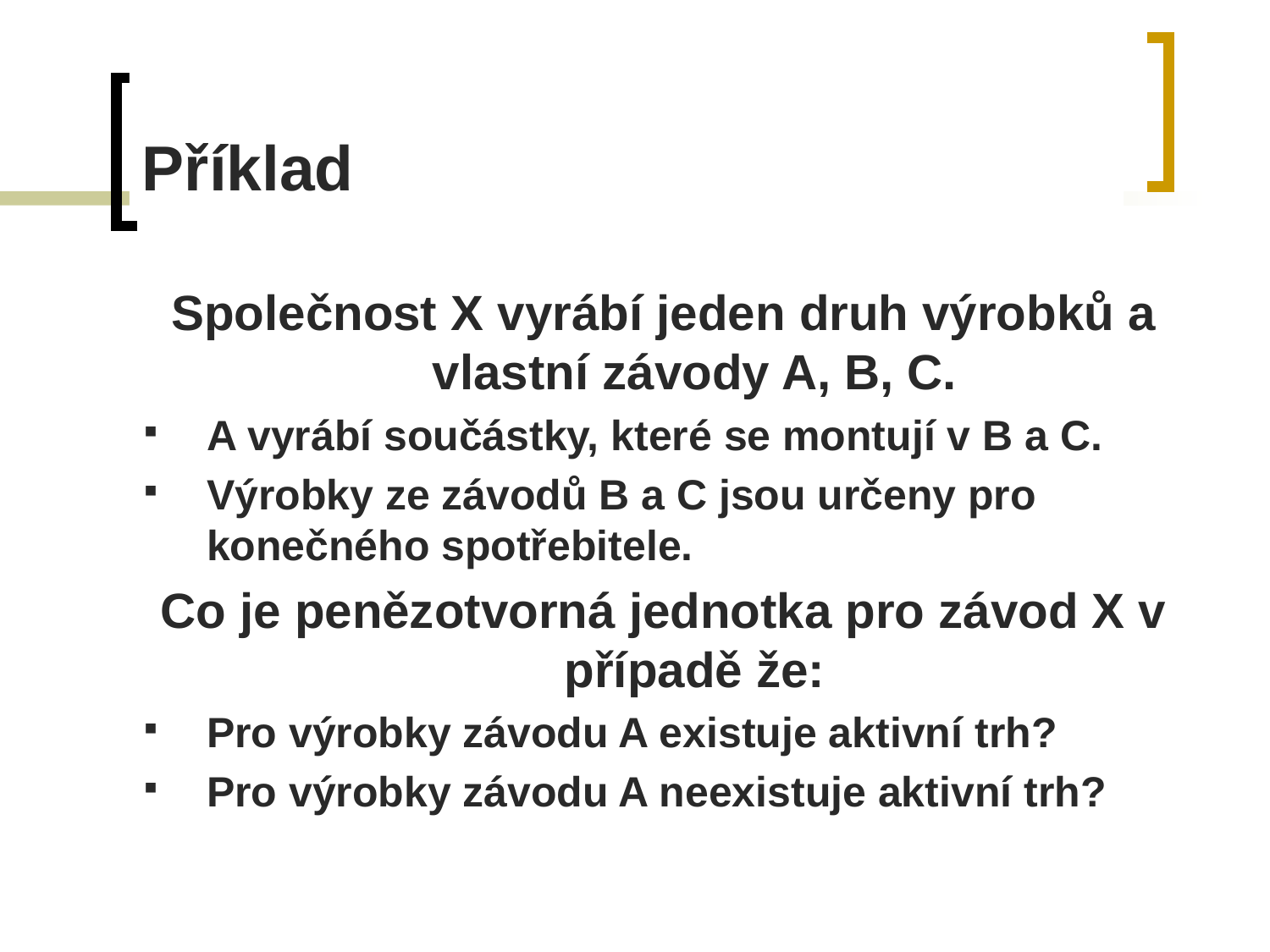

# Příklad
Společnost X vyrábí jeden druh výrobků a vlastní závody A, B, C.
A vyrábí součástky, které se montují v B a C.
Výrobky ze závodů B a C jsou určeny pro konečného spotřebitele.
Co je penězotvorná jednotka pro závod X v případě že:
Pro výrobky závodu A existuje aktivní trh?
Pro výrobky závodu A neexistuje aktivní trh?